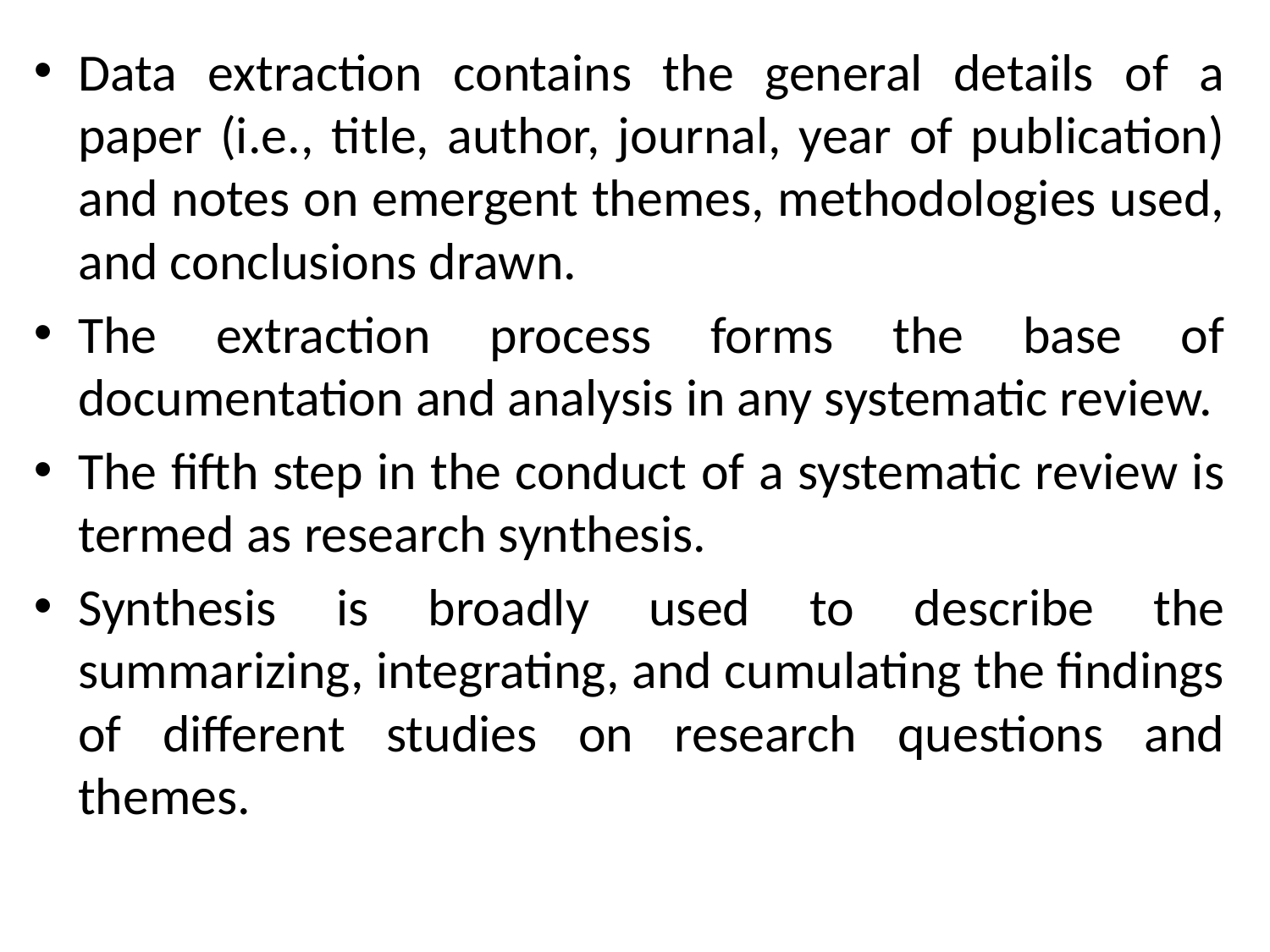

Data extraction contains the general details of a paper (i.e., title, author, journal, year of publication) and notes on emergent themes, methodologies used, and conclusions drawn.
The extraction process forms the base of documentation and analysis in any systematic review.
The fifth step in the conduct of a systematic review is termed as research synthesis.
Synthesis is broadly used to describe the summarizing, integrating, and cumulating the findings of different studies on research questions and themes.